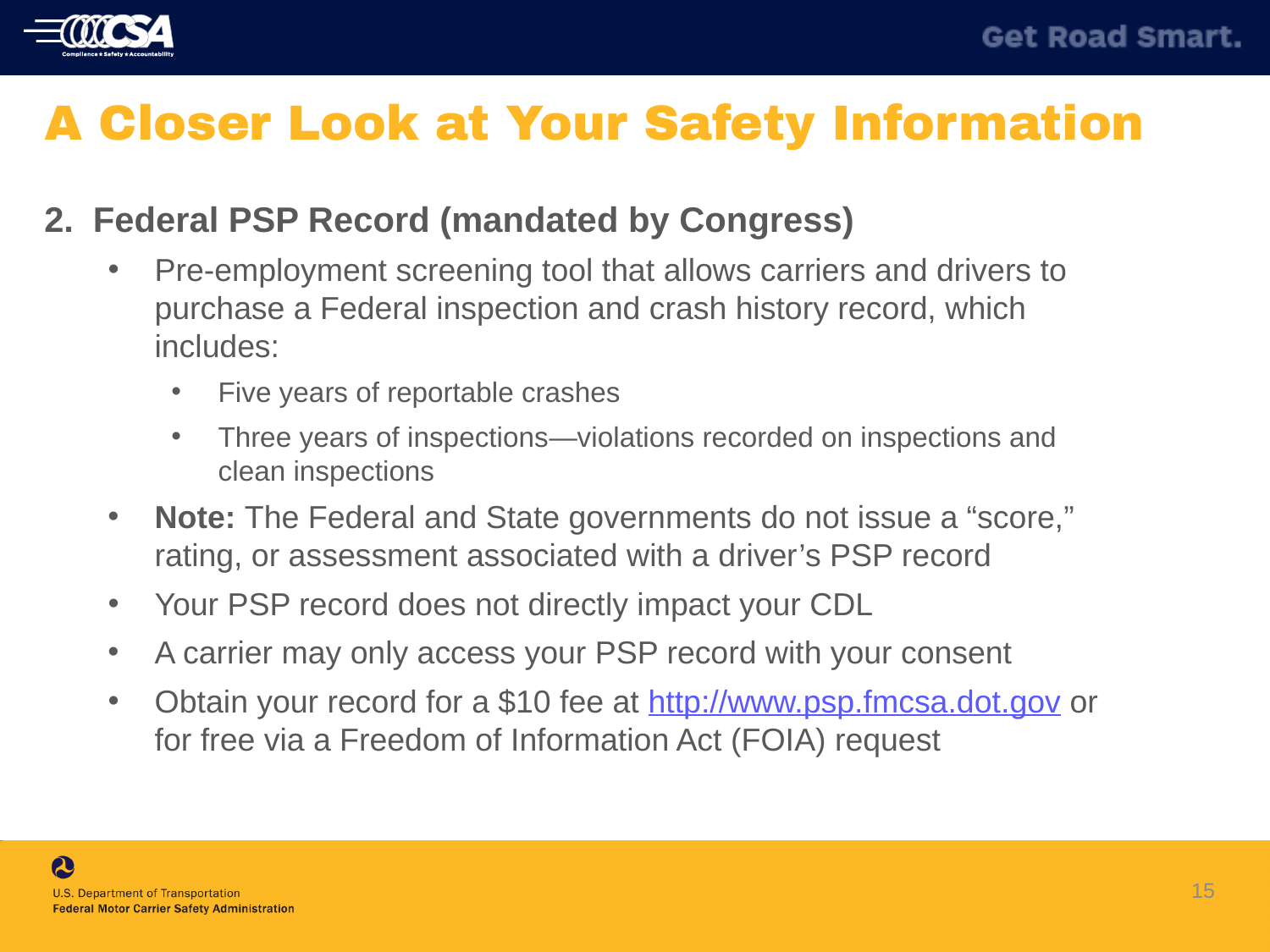

# A Closer Look at Your Safety Information
2.  Federal PSP Record (mandated by Congress)
Pre-employment screening tool that allows carriers and drivers to purchase a Federal inspection and crash history record, which includes:
Five years of reportable crashes
Three years of inspections—violations recorded on inspections and clean inspections
Note: The Federal and State governments do not issue a “score,” rating, or assessment associated with a driver’s PSP record
Your PSP record does not directly impact your CDL
A carrier may only access your PSP record with your consent
Obtain your record for a $10 fee at http://www.psp.fmcsa.dot.gov or for free via a Freedom of Information Act (FOIA) request

15